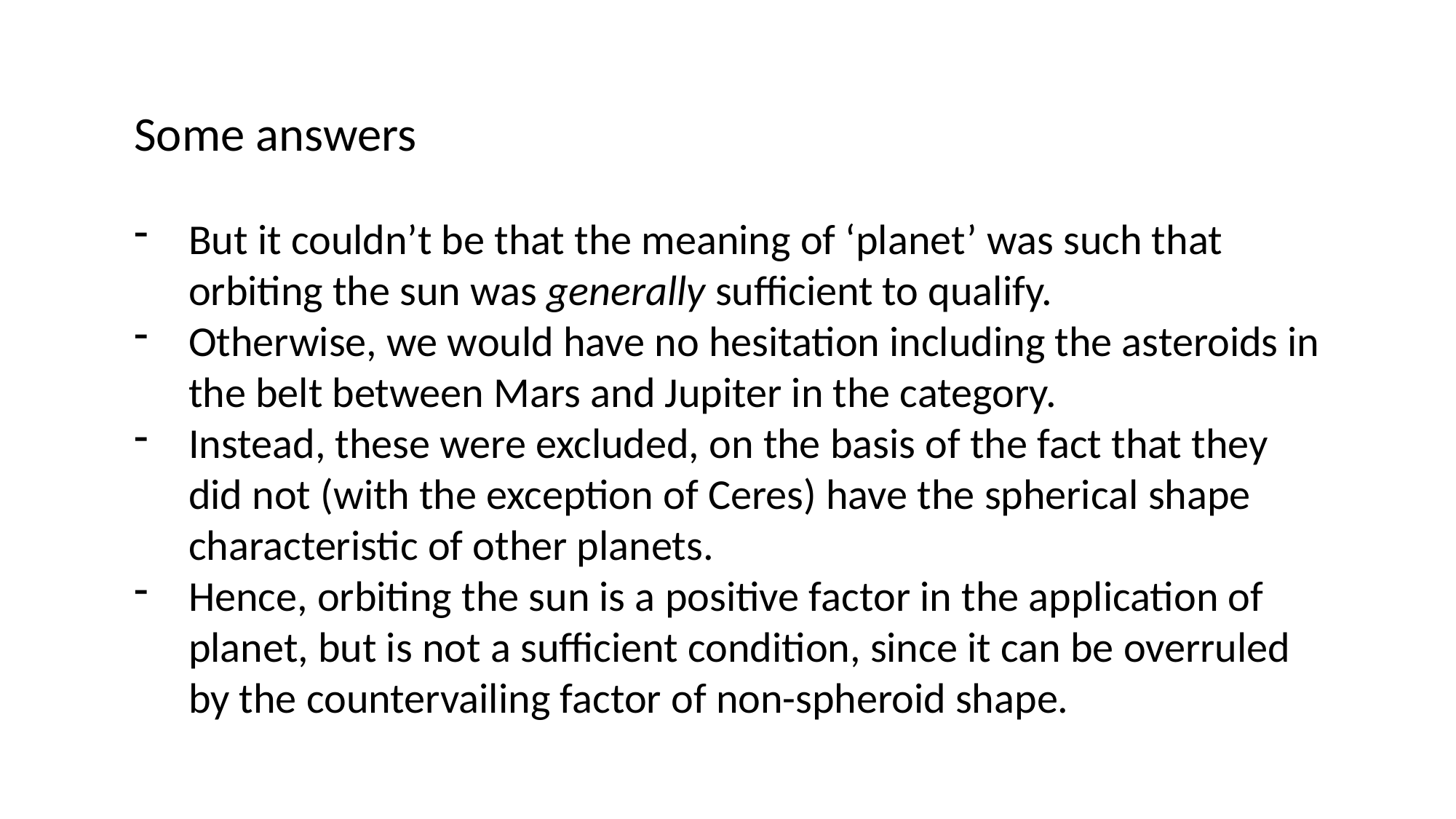

Some answers

But it couldn’t be that the meaning of ‘planet’ was such that orbiting the sun was generally sufficient to qualify.
Otherwise, we would have no hesitation including the asteroids in the belt between Mars and Jupiter in the category.
Instead, these were excluded, on the basis of the fact that they did not (with the exception of Ceres) have the spherical shape characteristic of other planets.
Hence, orbiting the sun is a positive factor in the application of planet, but is not a sufficient condition, since it can be overruled by the countervailing factor of non-spheroid shape.